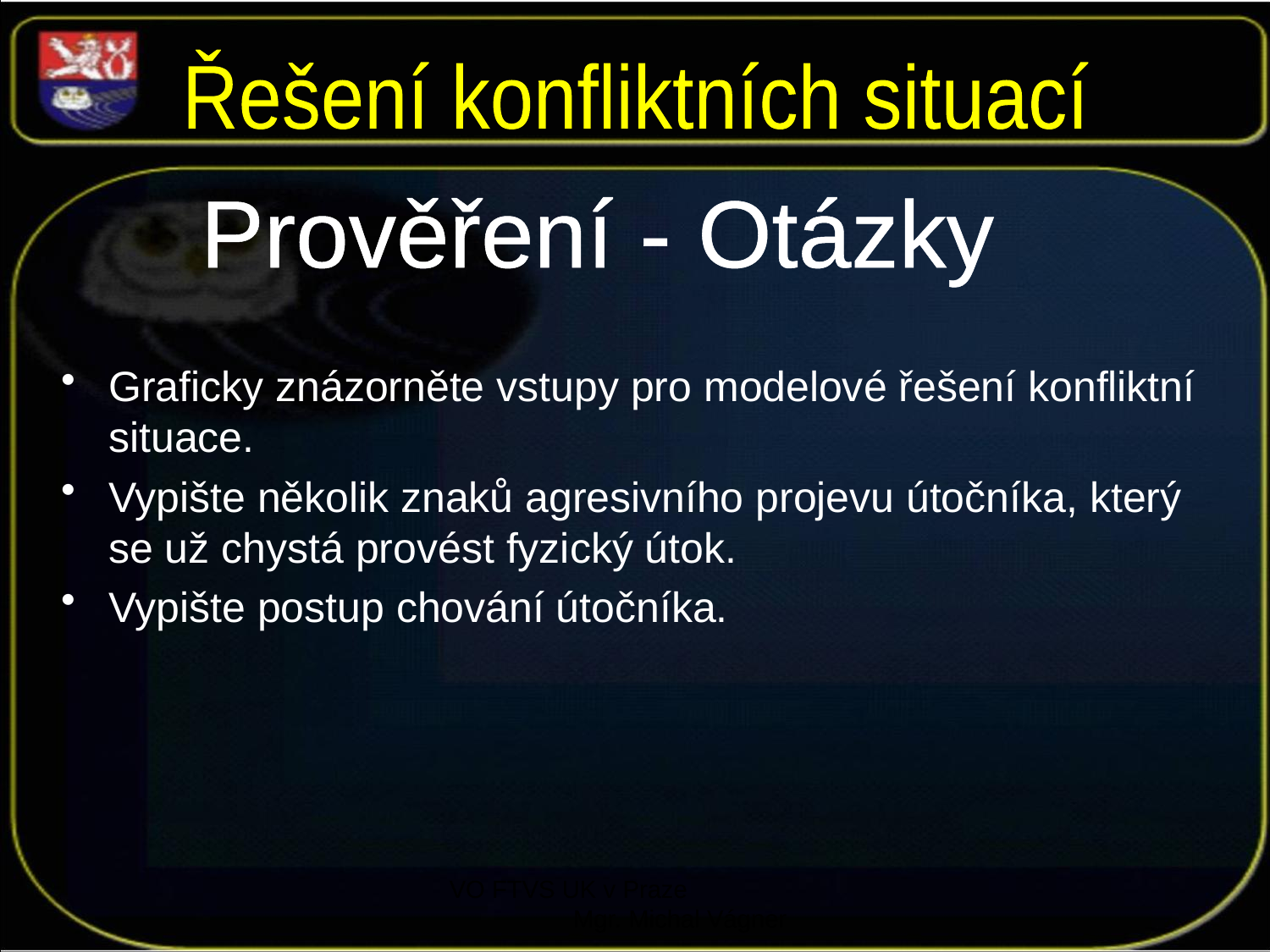

Řešení konfliktních situací
Prověření - Otázky

Graficky znázorněte vstupy pro modelové řešení konfliktní situace.
Vypište několik znaků agresivního projevu útočníka, který se už chystá provést fyzický útok.
Vypište postup chování útočníka.

VO FTVS UK v Praze                                   Mgr. Michal Vágner